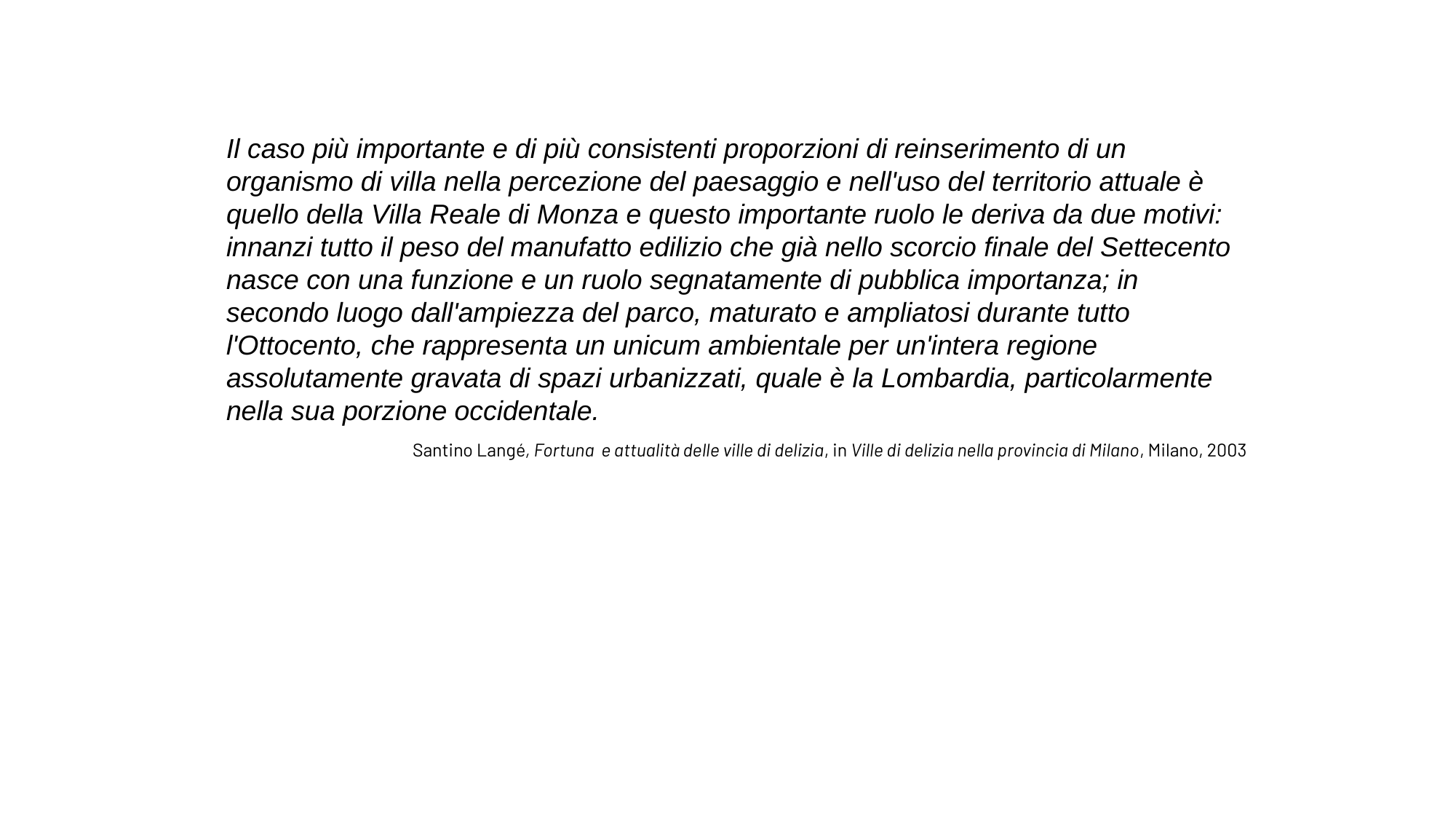

Il caso più importante e di più consistenti proporzioni di reinserimento di un organismo di villa nella percezione del paesaggio e nell'uso del territorio attuale è quello della Villa Reale di Monza e questo importante ruolo le deriva da due motivi: innanzi tutto il peso del manufatto edilizio che già nello scorcio finale del Settecento nasce con una funzione e un ruolo segnatamente di pubblica importanza; in secondo luogo dall'ampiezza del parco, maturato e ampliatosi durante tutto l'Ottocento, che rappresenta un unicum ambientale per un'intera regione assolutamente gravata di spazi urbanizzati, quale è la Lombardia, particolarmente nella sua porzione occidentale.
Santino Langé, Fortuna  e attualità delle ville di delizia, in Ville di delizia nella provincia di Milano, Milano, 2003